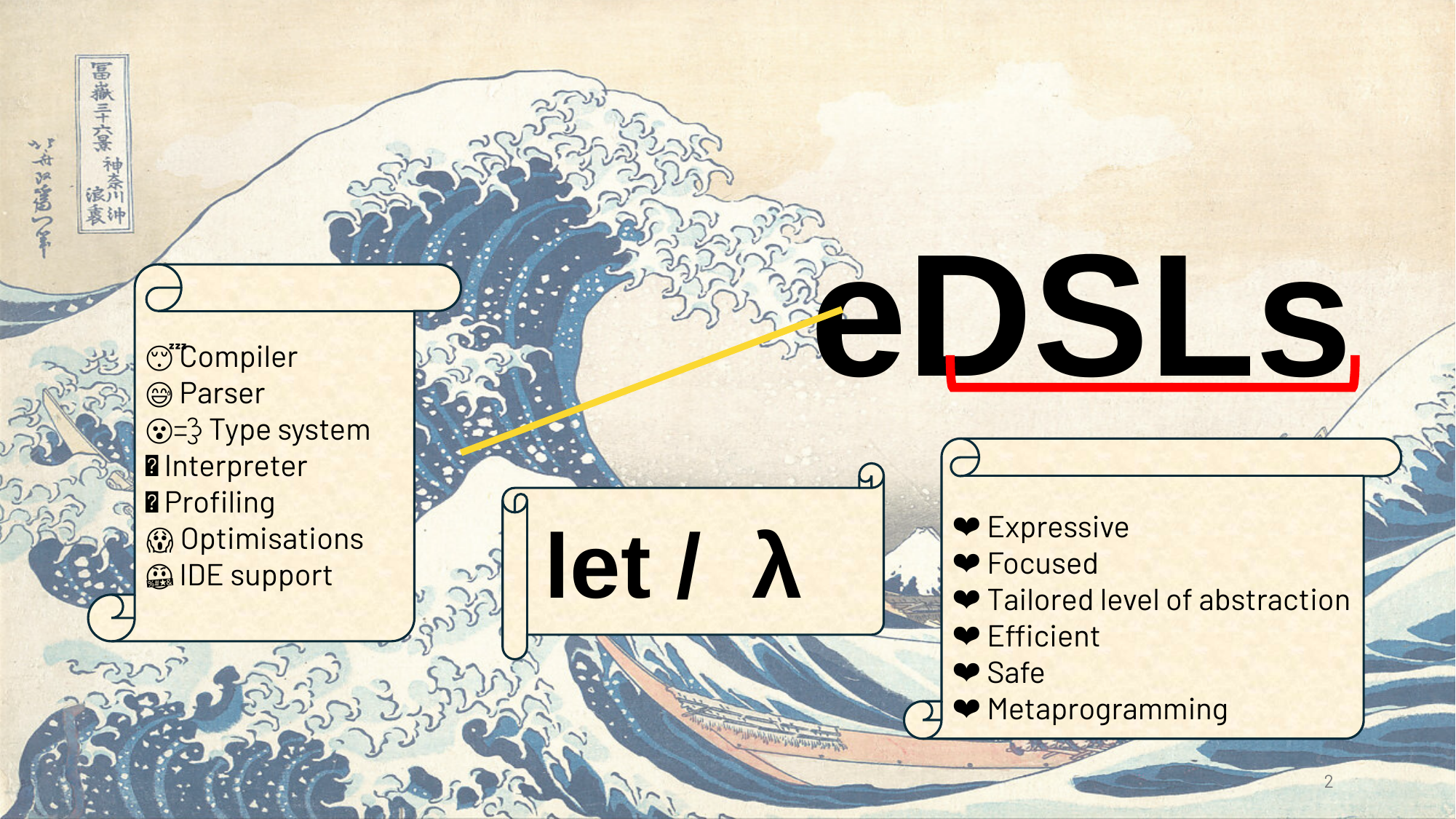

eDSLs
😴 Compiler
😅 Parser
😮‍💨 Type system
🫣 Interpreter
🫠 Profiling
😱 Optimisations
🤬 IDE support

❤️ Expressive
❤️ Focused
❤️ Tailored level of abstraction
❤️ Efficient
❤️ Safe
❤️ Metaprogramming

let /  λ
2